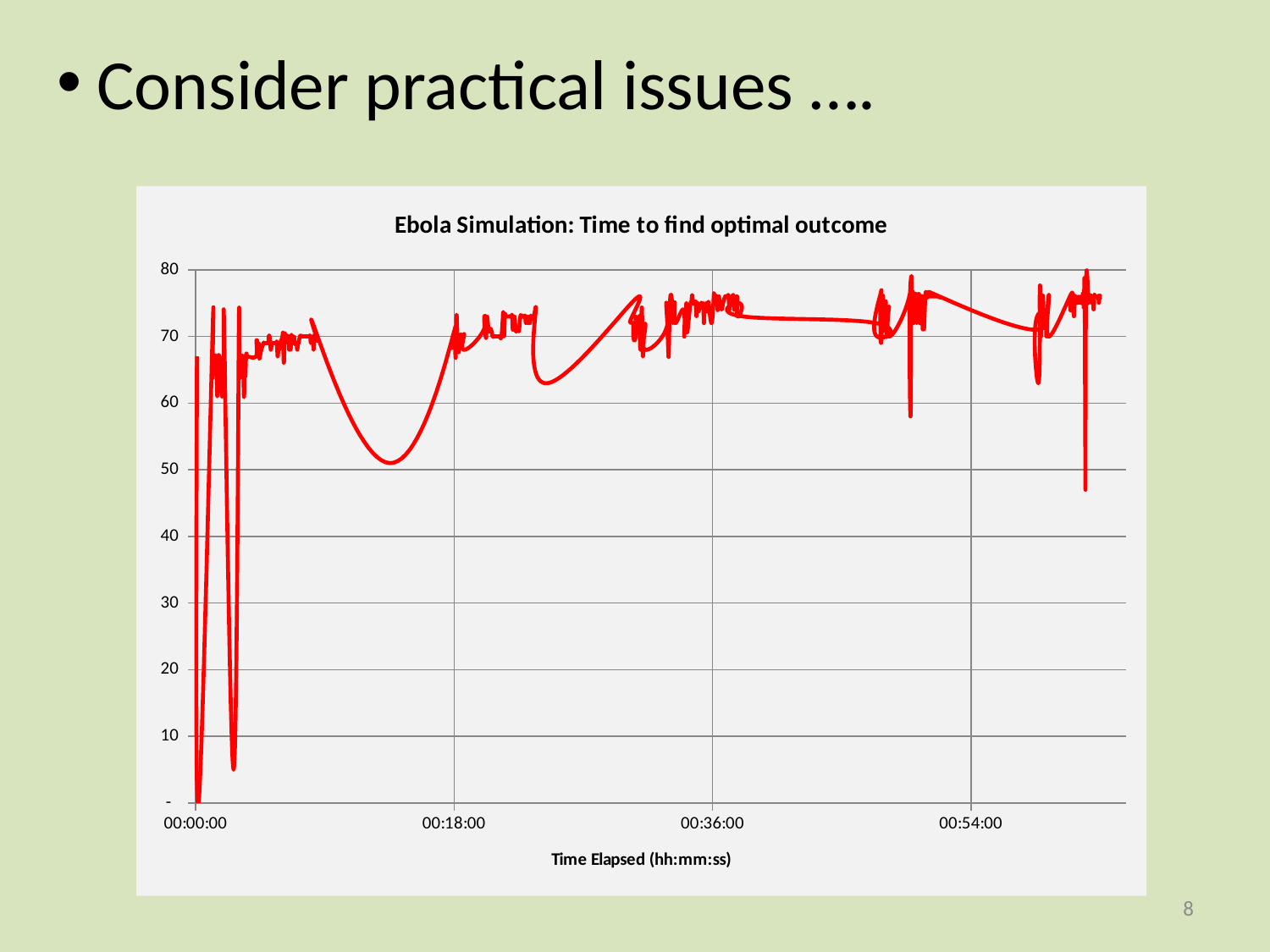

Consider practical issues ….

### Chart: Ebola Simulation: Time to find optimal outcome

| Category | Result |
|---|---|
8